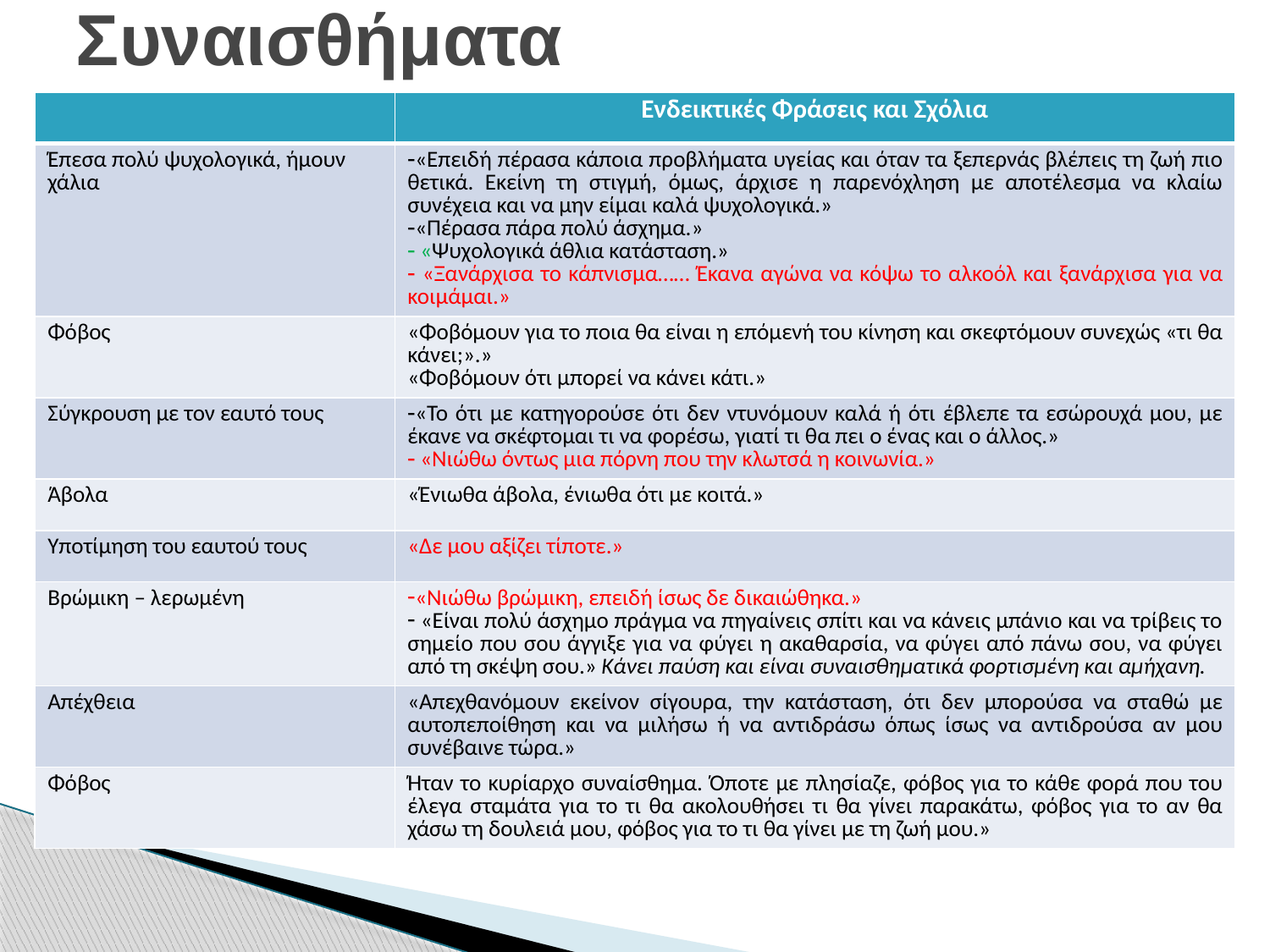

# Συναισθήματα
|  | Ενδεικτικές Φράσεις και Σχόλια |
| --- | --- |
| Έπεσα πολύ ψυχολογικά, ήμουν χάλια | «Επειδή πέρασα κάποια προβλήματα υγείας και όταν τα ξεπερνάς βλέπεις τη ζωή πιο θετικά. Εκείνη τη στιγμή, όμως, άρχισε η παρενόχληση με αποτέλεσμα να κλαίω συνέχεια και να μην είμαι καλά ψυχολογικά.» «Πέρασα πάρα πολύ άσχημα.» «Ψυχολογικά άθλια κατάσταση.» «Ξανάρχισα το κάπνισμα…… Έκανα αγώνα να κόψω το αλκοόλ και ξανάρχισα για να κοιμάμαι.» |
| Φόβος | «Φοβόμουν για το ποια θα είναι η επόμενή του κίνηση και σκεφτόμουν συνεχώς «τι θα κάνει;».» «Φοβόμουν ότι μπορεί να κάνει κάτι.» |
| Σύγκρουση με τον εαυτό τους | «Το ότι με κατηγορούσε ότι δεν ντυνόμουν καλά ή ότι έβλεπε τα εσώρουχά μου, με έκανε να σκέφτομαι τι να φορέσω, γιατί τι θα πει ο ένας και ο άλλος.» «Νιώθω όντως μια πόρνη που την κλωτσά η κοινωνία.» |
| Άβολα | «Ένιωθα άβολα, ένιωθα ότι με κοιτά.» |
| Υποτίμηση του εαυτού τους | «Δε μου αξίζει τίποτε.» |
| Βρώμικη – λερωμένη | «Νιώθω βρώμικη, επειδή ίσως δε δικαιώθηκα.» «Είναι πολύ άσχημο πράγμα να πηγαίνεις σπίτι και να κάνεις μπάνιο και να τρίβεις το σημείο που σου άγγιξε για να φύγει η ακαθαρσία, να φύγει από πάνω σου, να φύγει από τη σκέψη σου.» Κάνει παύση και είναι συναισθηματικά φορτισμένη και αμήχανη. |
| Απέχθεια | «Απεχθανόμουν εκείνον σίγουρα, την κατάσταση, ότι δεν μπορούσα να σταθώ με αυτοπεποίθηση και να μιλήσω ή να αντιδράσω όπως ίσως να αντιδρούσα αν μου συνέβαινε τώρα.» |
| Φόβος | Ήταν το κυρίαρχο συναίσθημα. Όποτε με πλησίαζε, φόβος για το κάθε φορά που του έλεγα σταμάτα για το τι θα ακολουθήσει τι θα γίνει παρακάτω, φόβος για το αν θα χάσω τη δουλειά μου, φόβος για το τι θα γίνει με τη ζωή μου.» |